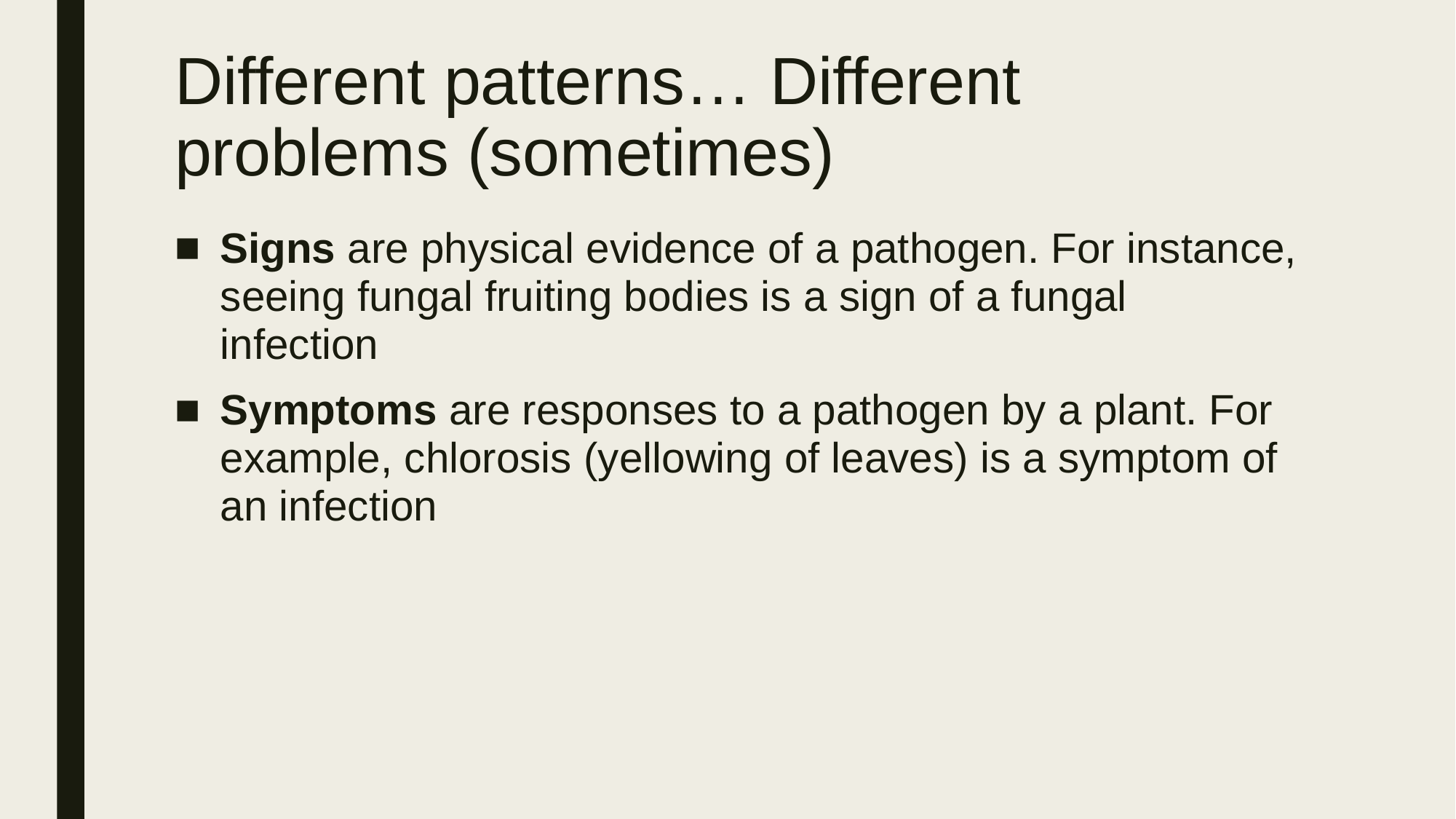

# Different patterns… Different problems (sometimes)
Signs are physical evidence of a pathogen. For instance, seeing fungal fruiting bodies is a sign of a fungal infection
Symptoms are responses to a pathogen by a plant. For example, chlorosis (yellowing of leaves) is a symptom of an infection